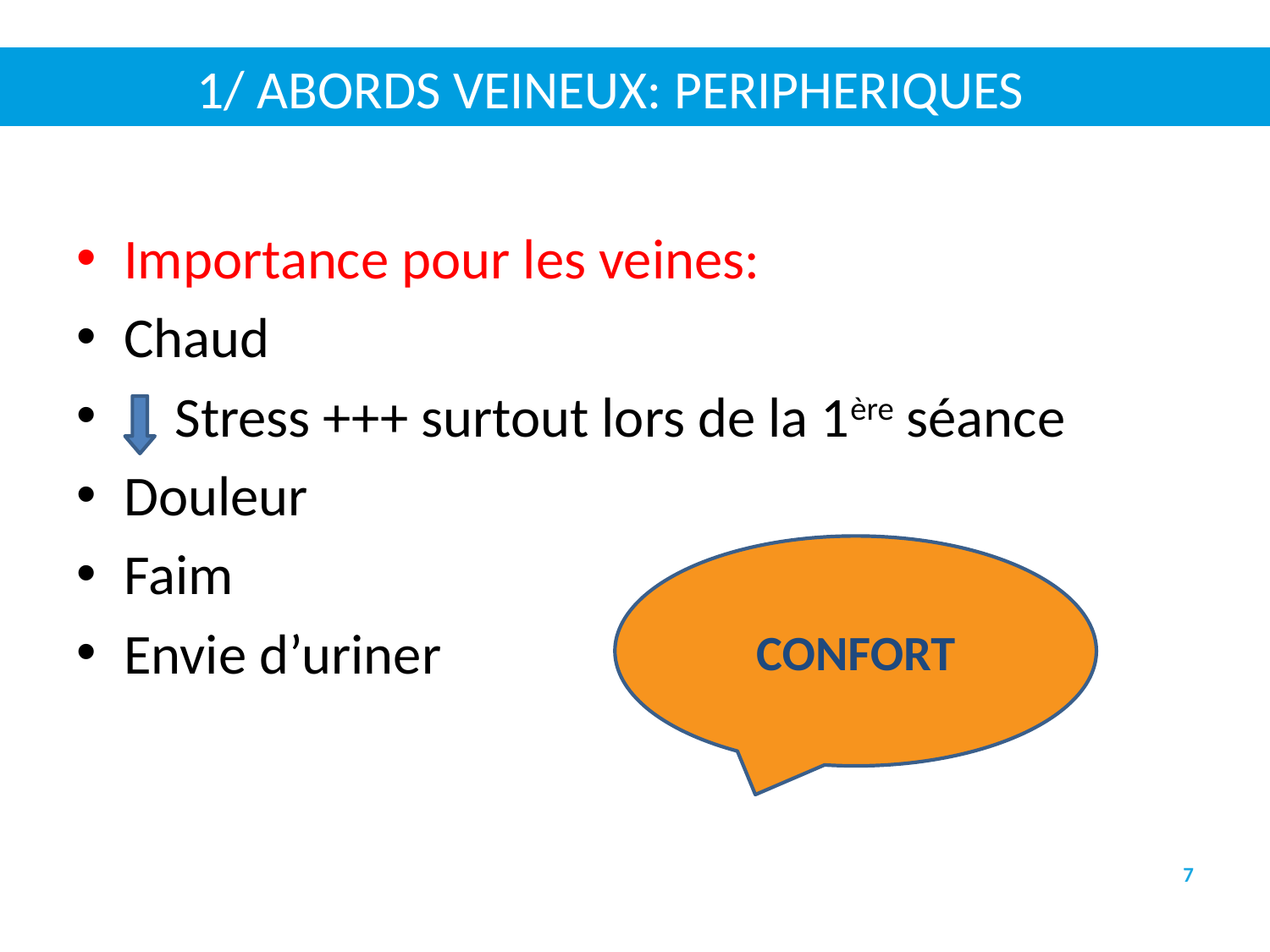

# 1/ ABORDS VEINEUX: PERIPHERIQUES
Importance pour les veines:
Chaud
    Stress +++ surtout lors de la 1ère séance
Douleur
Faim
Envie d’uriner

CONFORT
7